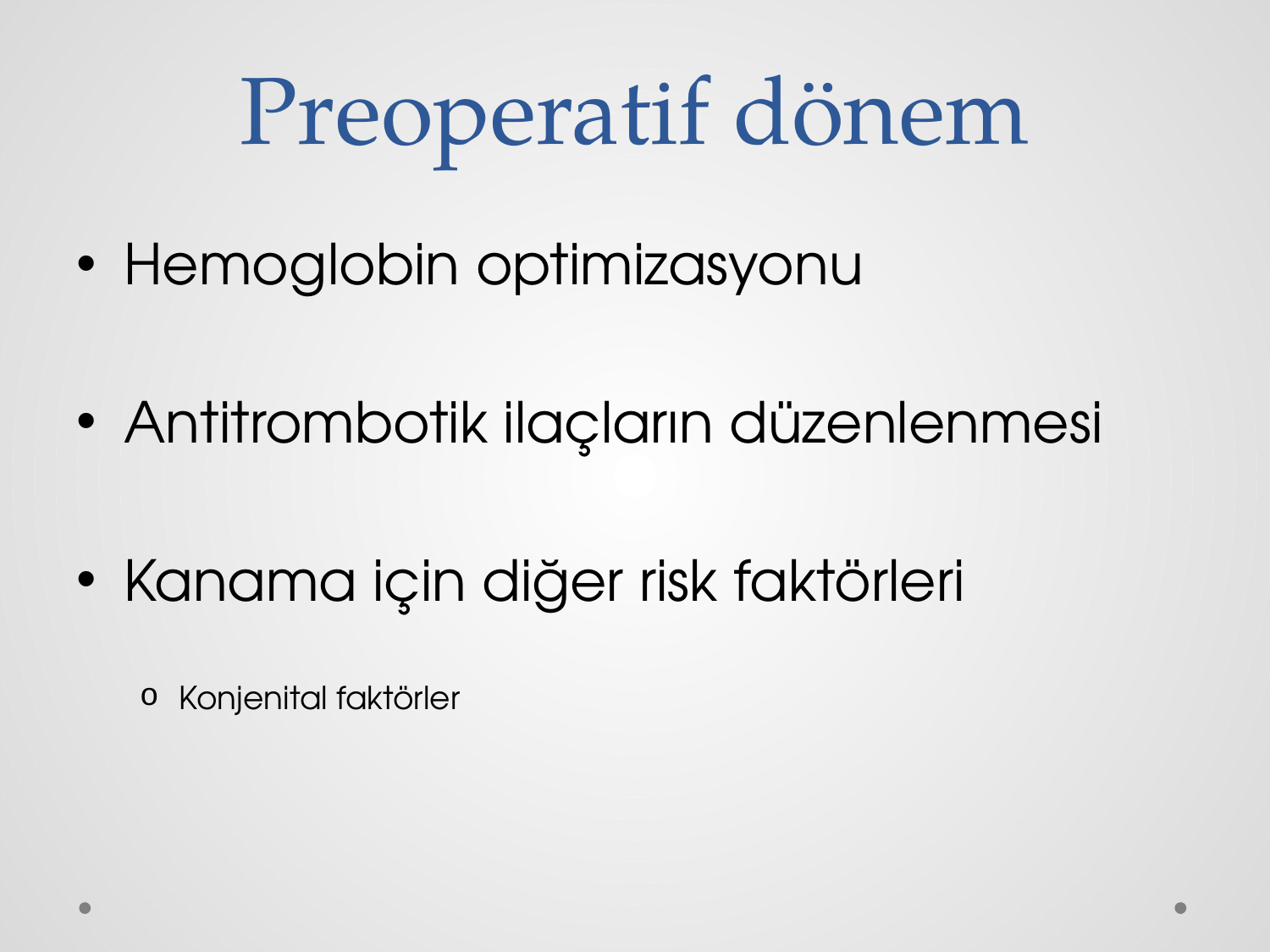

# Preoperatif dönem
Hemoglobin optimizasyonu

Antitrombotik ilaçların düzenlenmesi

Kanama için diğer risk faktörleri

Konjenital faktörler